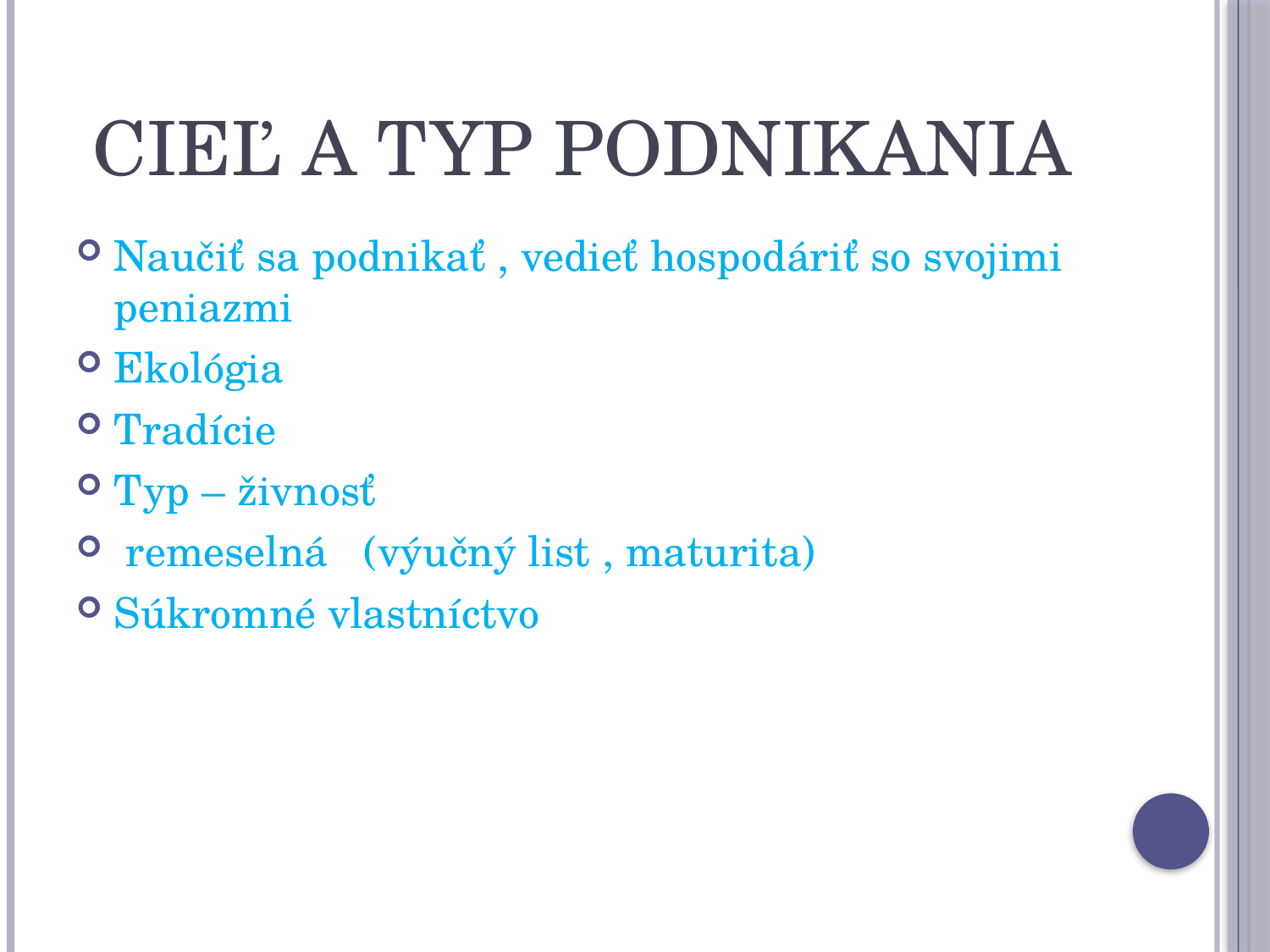

# Cieľ a typ podnikania
Naučiť sa podnikať , vedieť hospodáriť so svojimi peniazmi
Ekológia
Tradície
Typ – živnosť
 remeselná   (výučný list , maturita)
Súkromné vlastníctvo